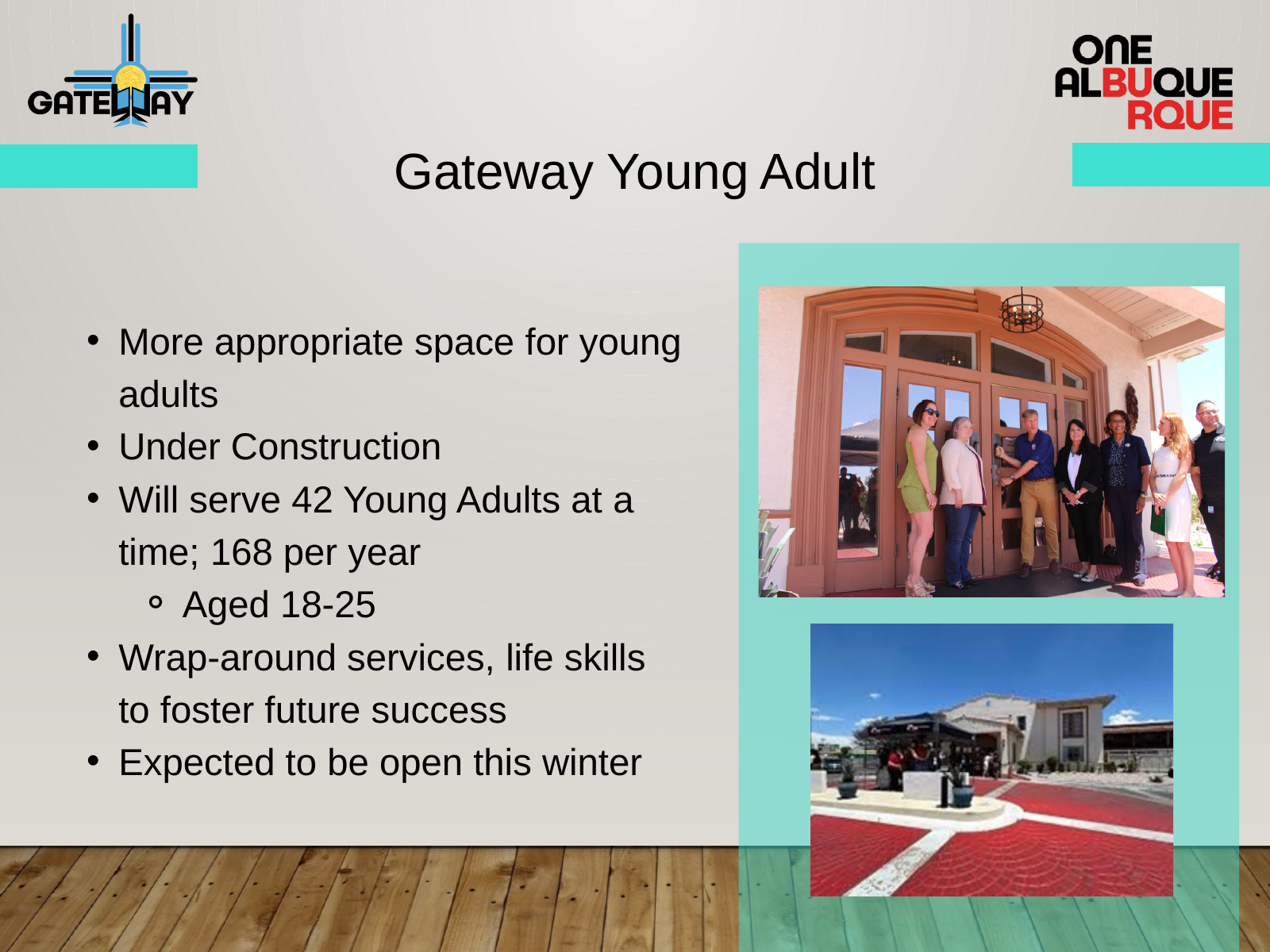

Gateway Young Adult

More appropriate space for young adults
Under Construction
Will serve 42 Young Adults at a time; 168 per year
Aged 18-25
Wrap-around services, life skills to foster future success
Expected to be open this winter